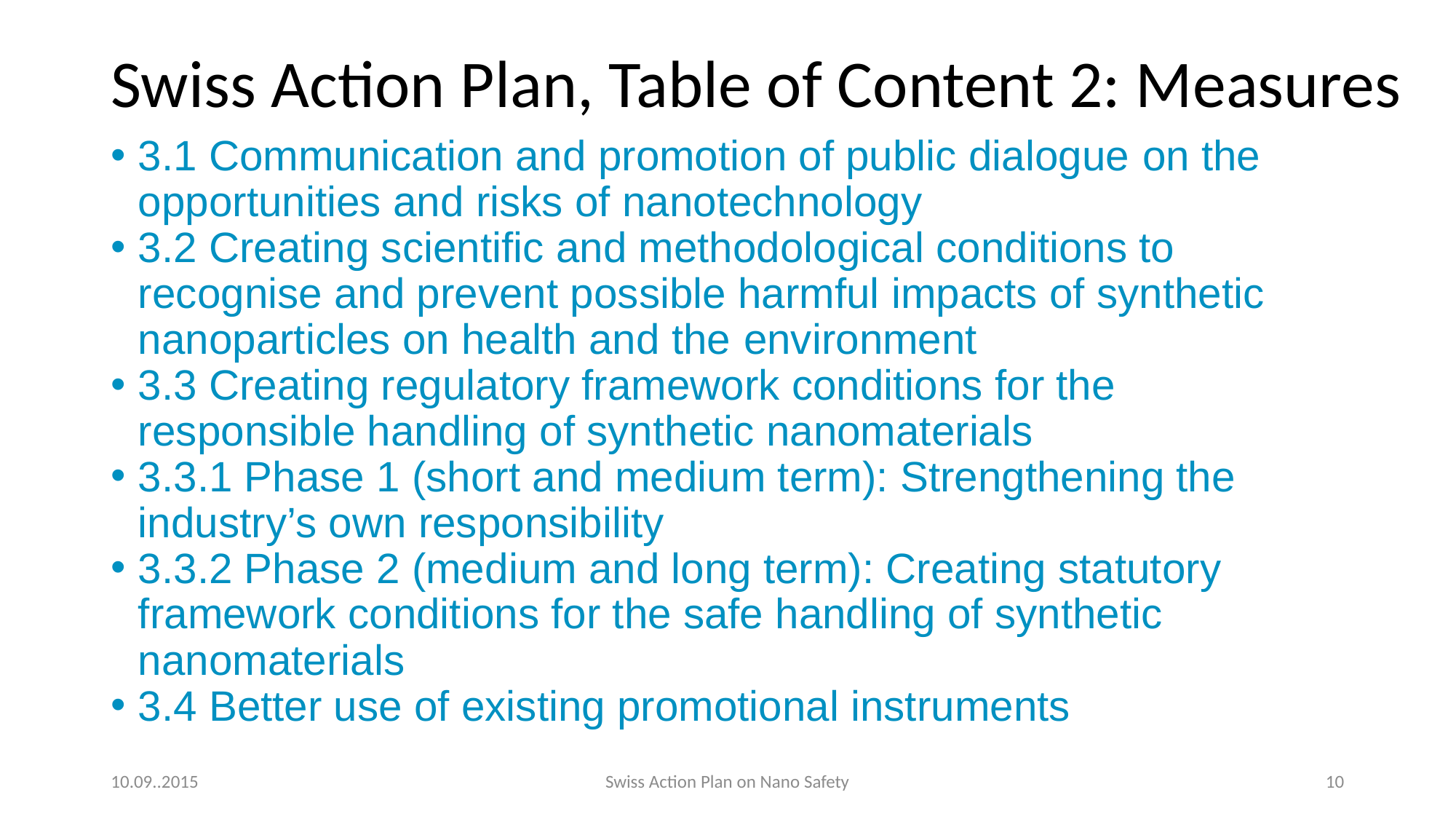

# Swiss Action Plan, Table of Content 2: Measures
3.1 Communication and promotion of public dialogue on the opportunities and risks of nanotechnology
3.2 Creating scientific and methodological conditions to recognise and prevent possible harmful impacts of synthetic nanoparticles on health and the environment
3.3 Creating regulatory framework conditions for the responsible handling of synthetic nanomaterials
3.3.1 Phase 1 (short and medium term): Strengthening the industry’s own responsibility
3.3.2 Phase 2 (medium and long term): Creating statutory framework conditions for the safe handling of synthetic nanomaterials
3.4 Better use of existing promotional instruments
10.09..2015
Swiss Action Plan on Nano Safety
10